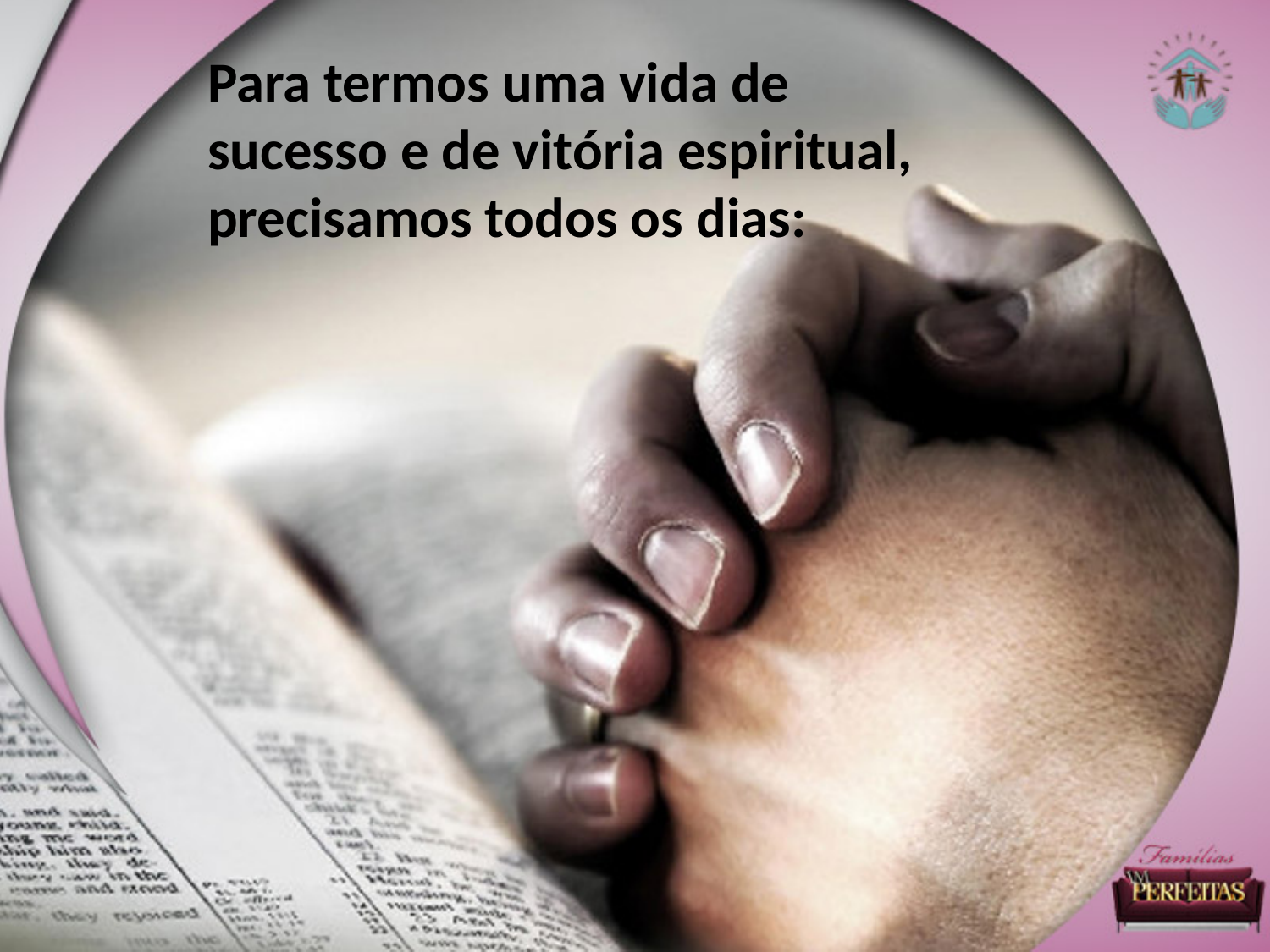

Para termos uma vida de sucesso e de vitória espiritual, precisamos todos os dias: